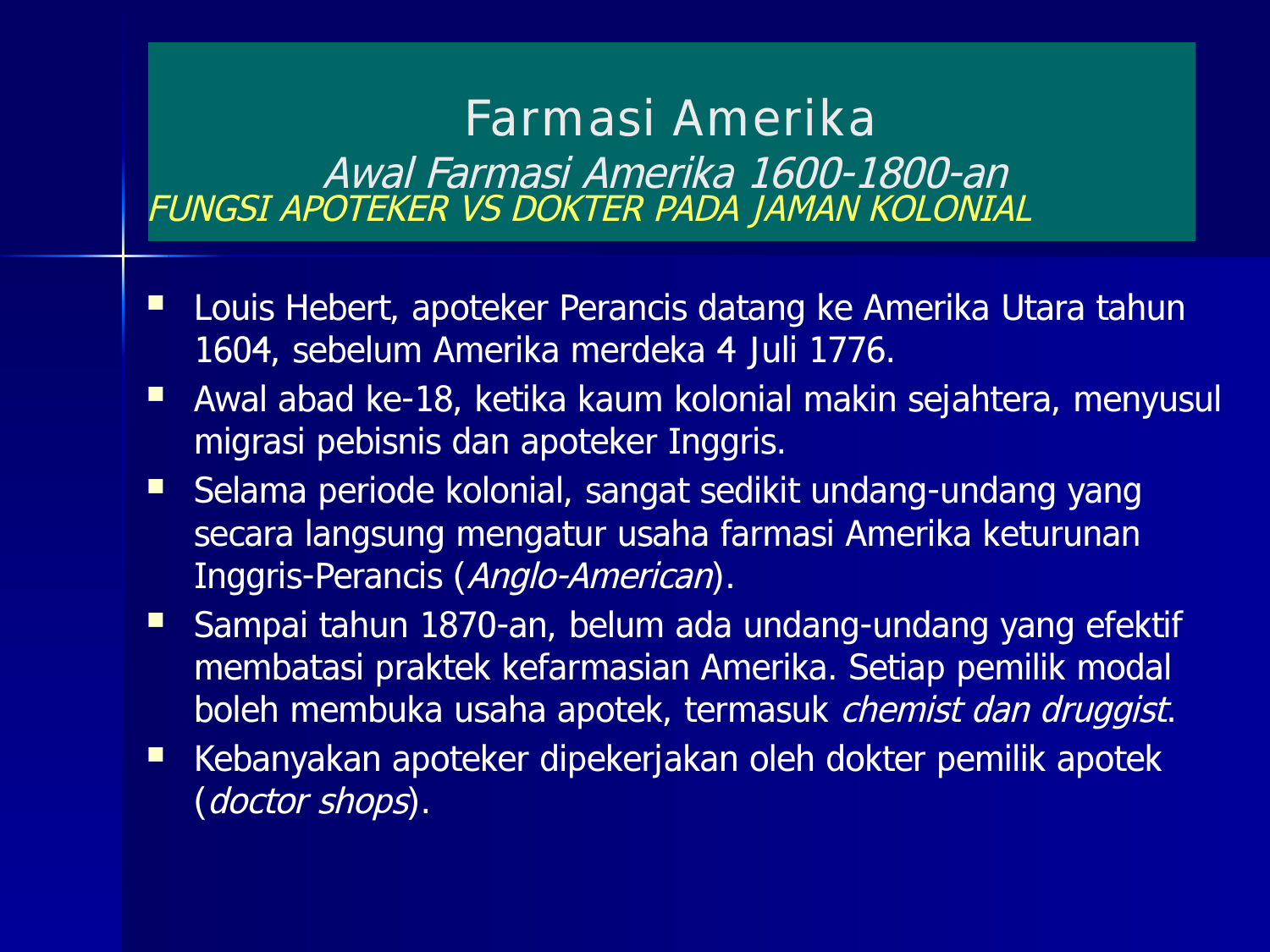

# Farmasi Amerika Awal Farmasi Amerika 1600-1800-an
FUNGSI APOTEKER VS DOKTER PADA JAMAN KOLONIAL

Louis Hebert, apoteker Perancis datang ke Amerika Utara tahun 1604, sebelum Amerika merdeka 4 Juli 1776.
Awal abad ke-18, ketika kaum kolonial makin sejahtera, menyusul migrasi pebisnis dan apoteker Inggris.
Selama periode kolonial, sangat sedikit undang-undang yang secara langsung mengatur usaha farmasi Amerika keturunan Inggris-Perancis (Anglo-American).
Sampai tahun 1870-an, belum ada undang-undang yang efektif membatasi praktek kefarmasian Amerika. Setiap pemilik modal boleh membuka usaha apotek, termasuk chemist dan druggist.
Kebanyakan apoteker dipekerjakan oleh dokter pemilik apotek (doctor shops).